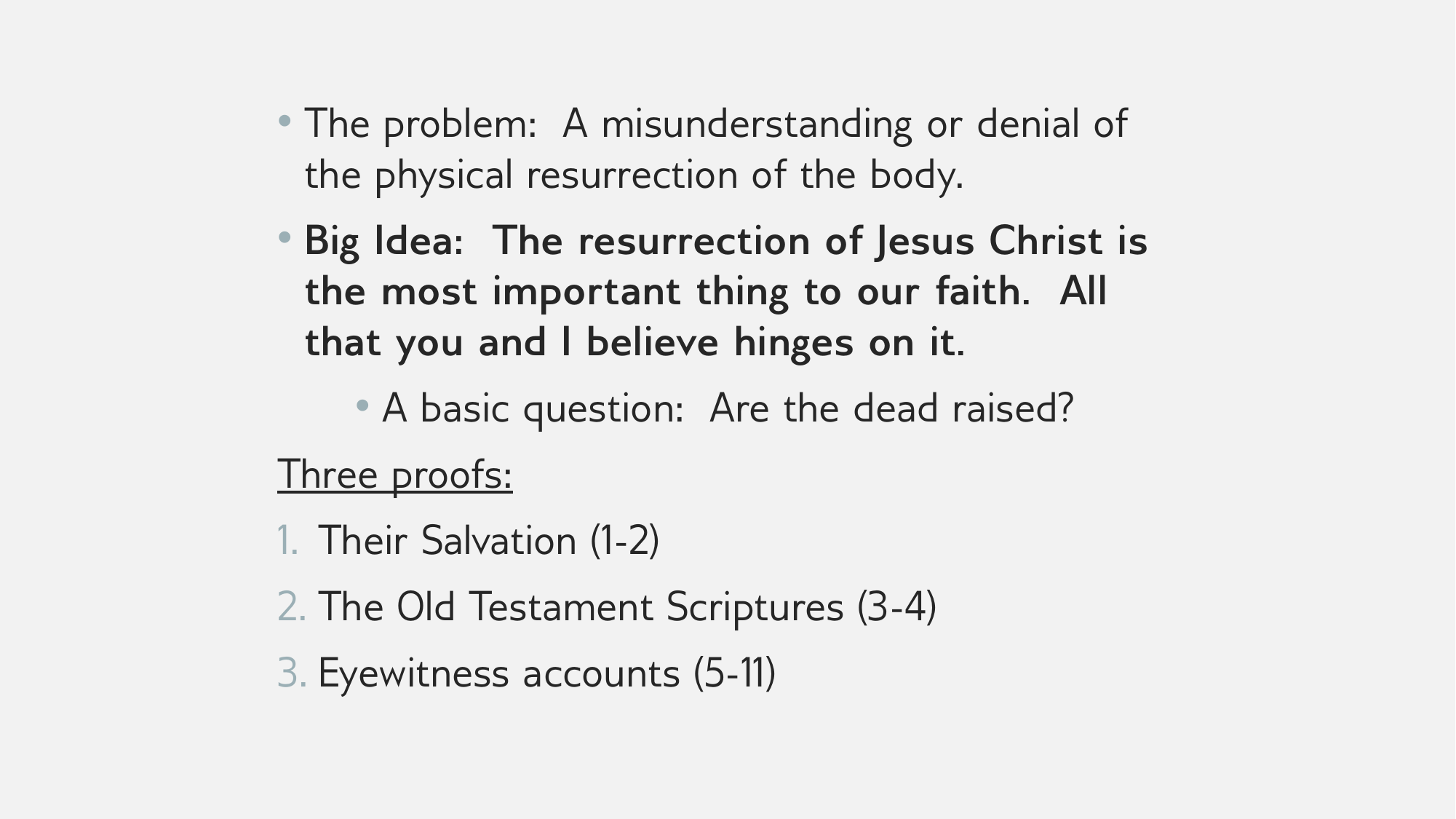

The problem:  A misunderstanding or denial of the physical resurrection of the body.
Big Idea:  The resurrection of Jesus Christ is the most important thing to our faith.  All that you and I believe hinges on it.
A basic question:  Are the dead raised?
Three proofs:
Their Salvation (1-2)
The Old Testament Scriptures (3-4)
Eyewitness accounts (5-11)